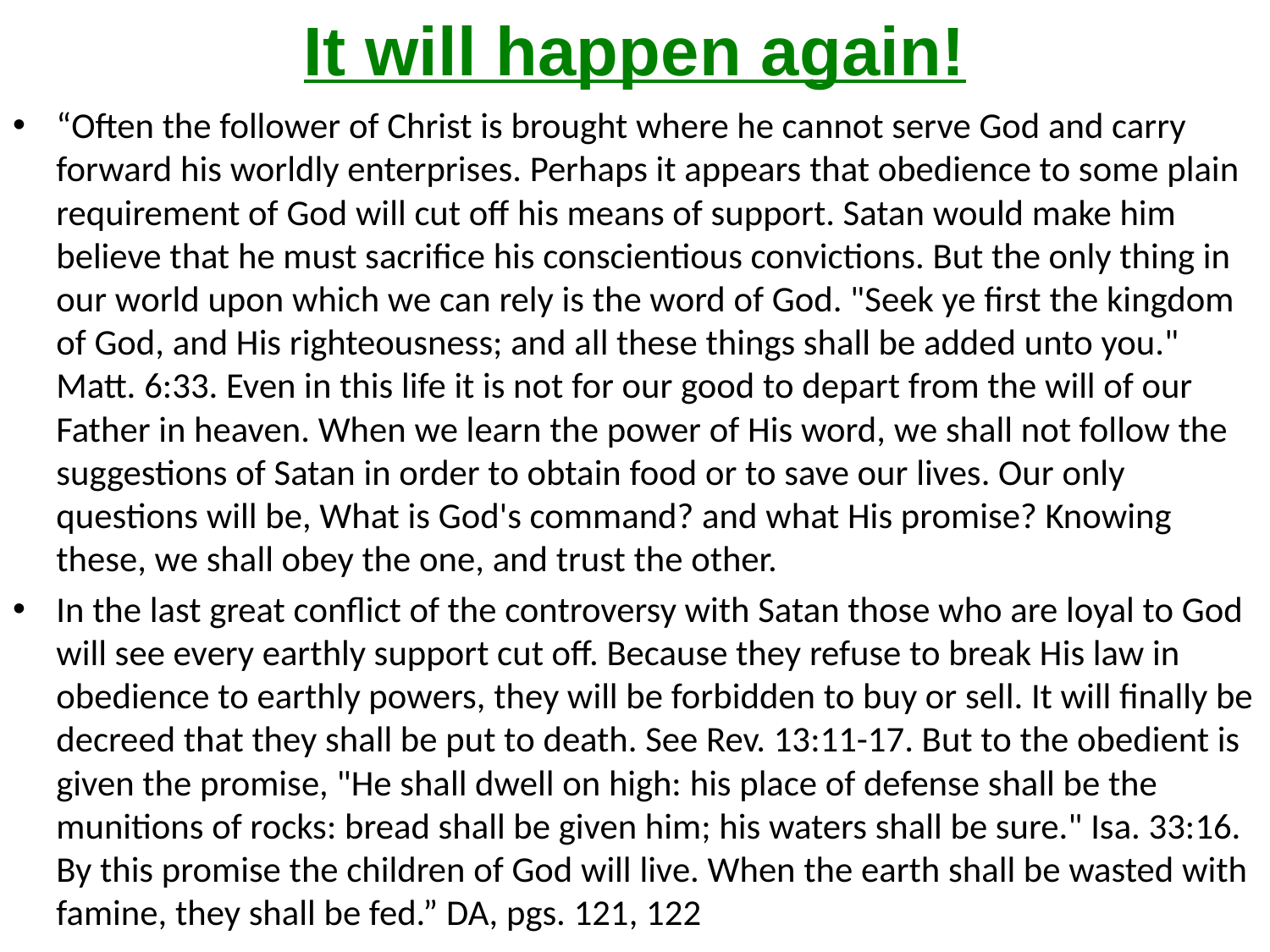

# It will happen again!
“Often the follower of Christ is brought where he cannot serve God and carry forward his worldly enterprises. Perhaps it appears that obedience to some plain requirement of God will cut off his means of support. Satan would make him believe that he must sacrifice his conscientious convictions. But the only thing in our world upon which we can rely is the word of God. "Seek ye first the kingdom of God, and His righteousness; and all these things shall be added unto you." Matt. 6:33. Even in this life it is not for our good to depart from the will of our Father in heaven. When we learn the power of His word, we shall not follow the suggestions of Satan in order to obtain food or to save our lives. Our only questions will be, What is God's command? and what His promise? Knowing these, we shall obey the one, and trust the other.
In the last great conflict of the controversy with Satan those who are loyal to God will see every earthly support cut off. Because they refuse to break His law in obedience to earthly powers, they will be forbidden to buy or sell. It will finally be decreed that they shall be put to death. See Rev. 13:11-17. But to the obedient is given the promise, "He shall dwell on high: his place of defense shall be the munitions of rocks: bread shall be given him; his waters shall be sure." Isa. 33:16. By this promise the children of God will live. When the earth shall be wasted with famine, they shall be fed.” DA, pgs. 121, 122